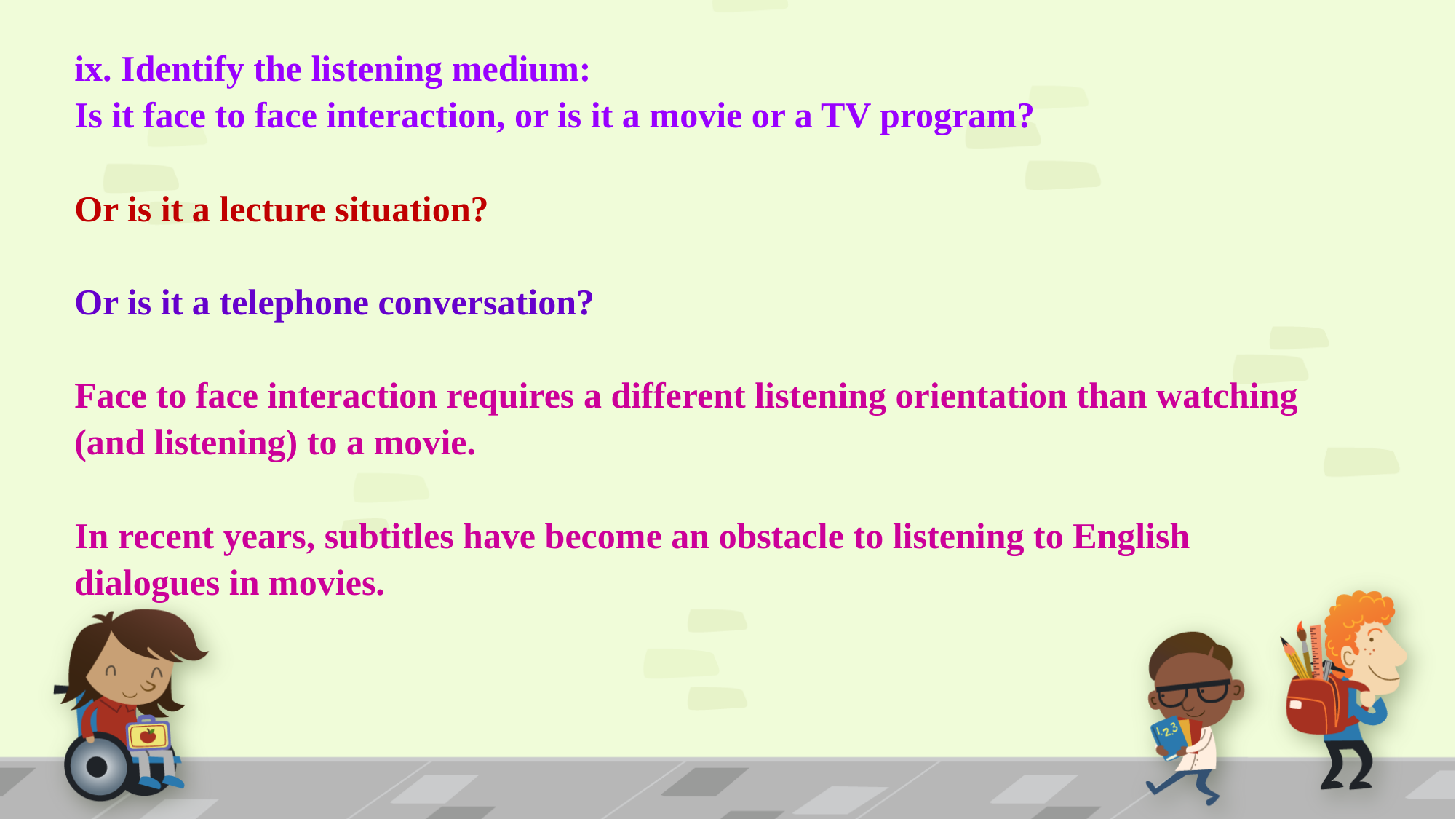

ix. Identify the listening medium:
Is it face to face interaction, or is it a movie or a TV program?

Or is it a lecture situation?

Or is it a telephone conversation?

Face to face interaction requires a different listening orientation than watching (and listening) to a movie.

In recent years, subtitles have become an obstacle to listening to English dialogues in movies.